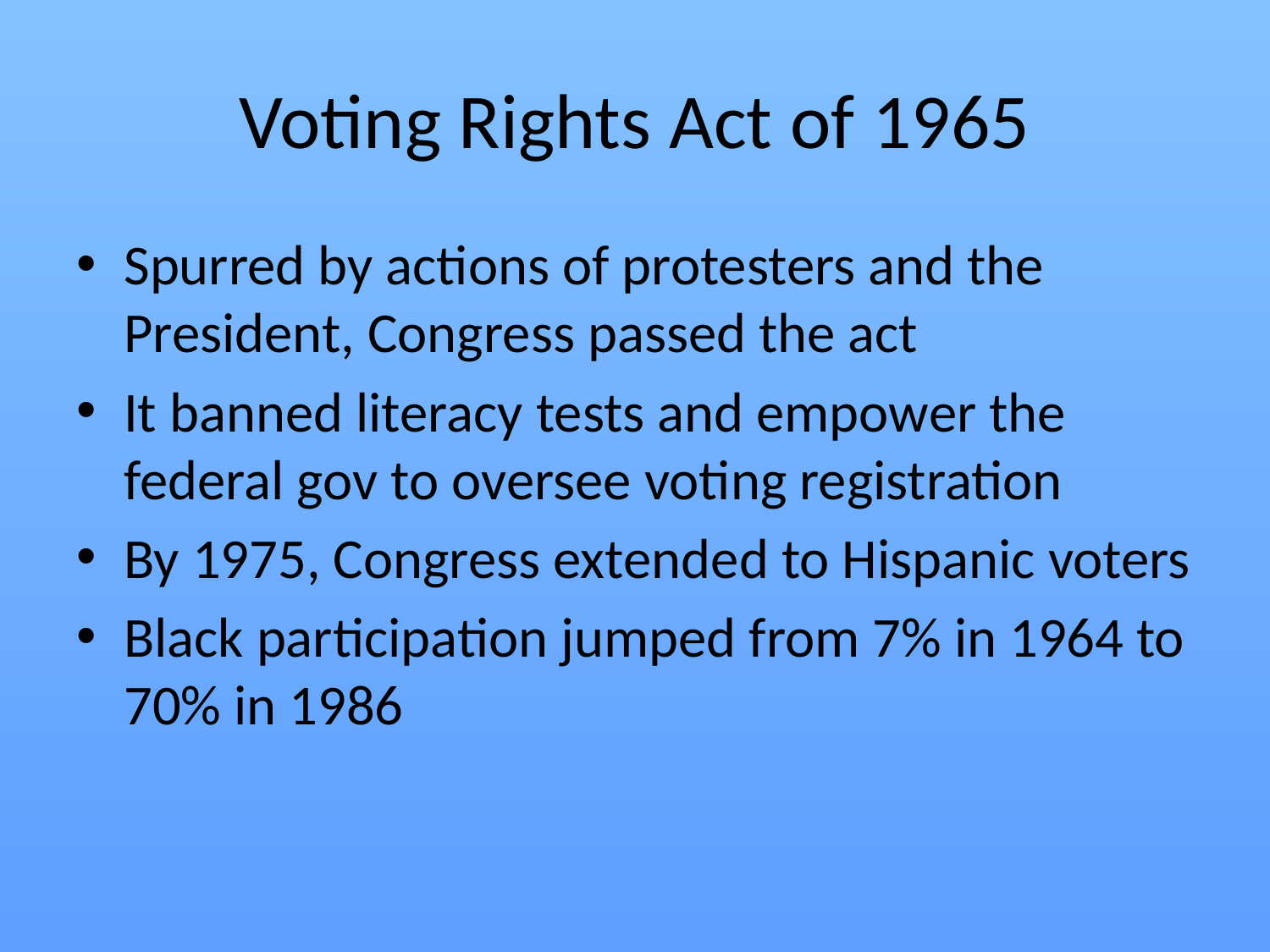

# Voting Rights Act of 1965
Spurred by actions of protesters and the President, Congress passed the act
It banned literacy tests and empower the federal gov to oversee voting registration
By 1975, Congress extended to Hispanic voters
Black participation jumped from 7% in 1964 to 70% in 1986